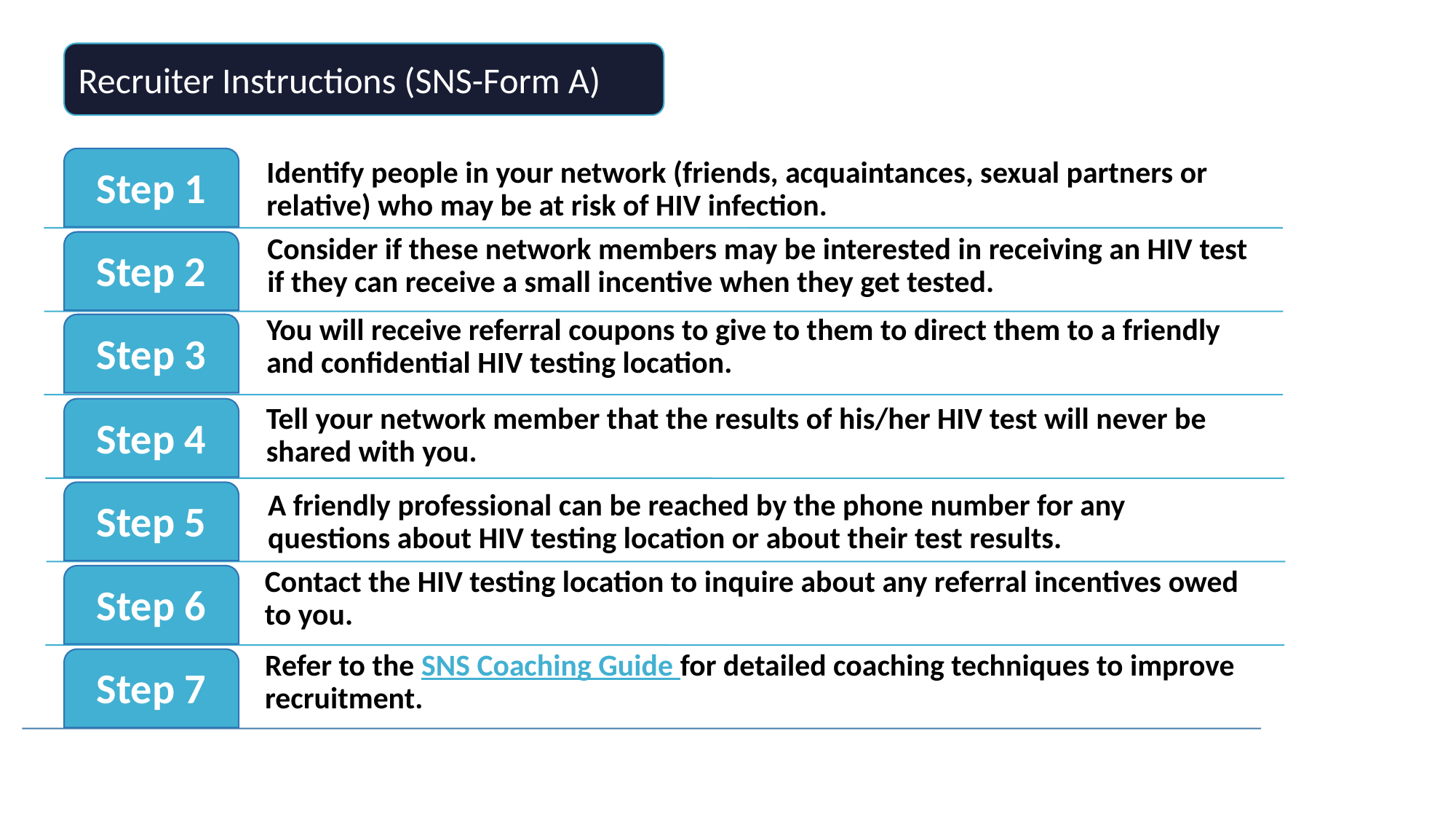

Recruiter Instructions (SNS-Form A)
Identify people in your network (friends, acquaintances, sexual partners or relative) who may be at risk of HIV infection.
Step 1
Consider if these network members may be interested in receiving an HIV test if they can receive a small incentive when they get tested.
Step 2
You will receive referral coupons to give to them to direct them to a friendly and confidential HIV testing location.
Step 3
Tell your network member that the results of his/her HIV test will never be shared with you.
Step 4
A friendly professional can be reached by the phone number for any questions about HIV testing location or about their test results.
Step 5
Contact the HIV testing location to inquire about any referral incentives owed to you.
Step 6
Refer to the SNS Coaching Guide for detailed coaching techniques to improve recruitment.
Step 7